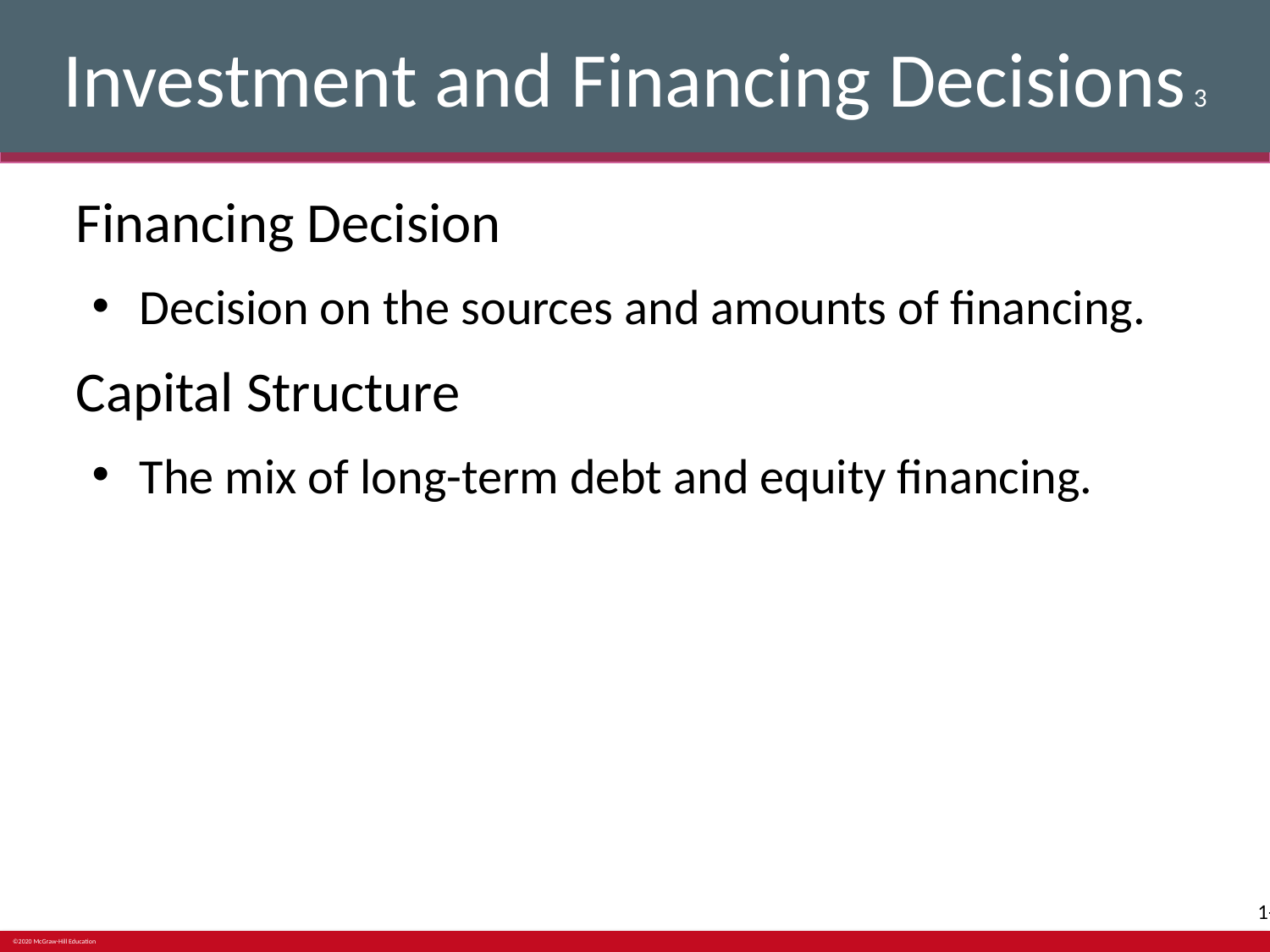

# Investment and Financing Decisions 3
Financing Decision
Decision on the sources and amounts of financing.
Capital Structure
The mix of long-term debt and equity financing.